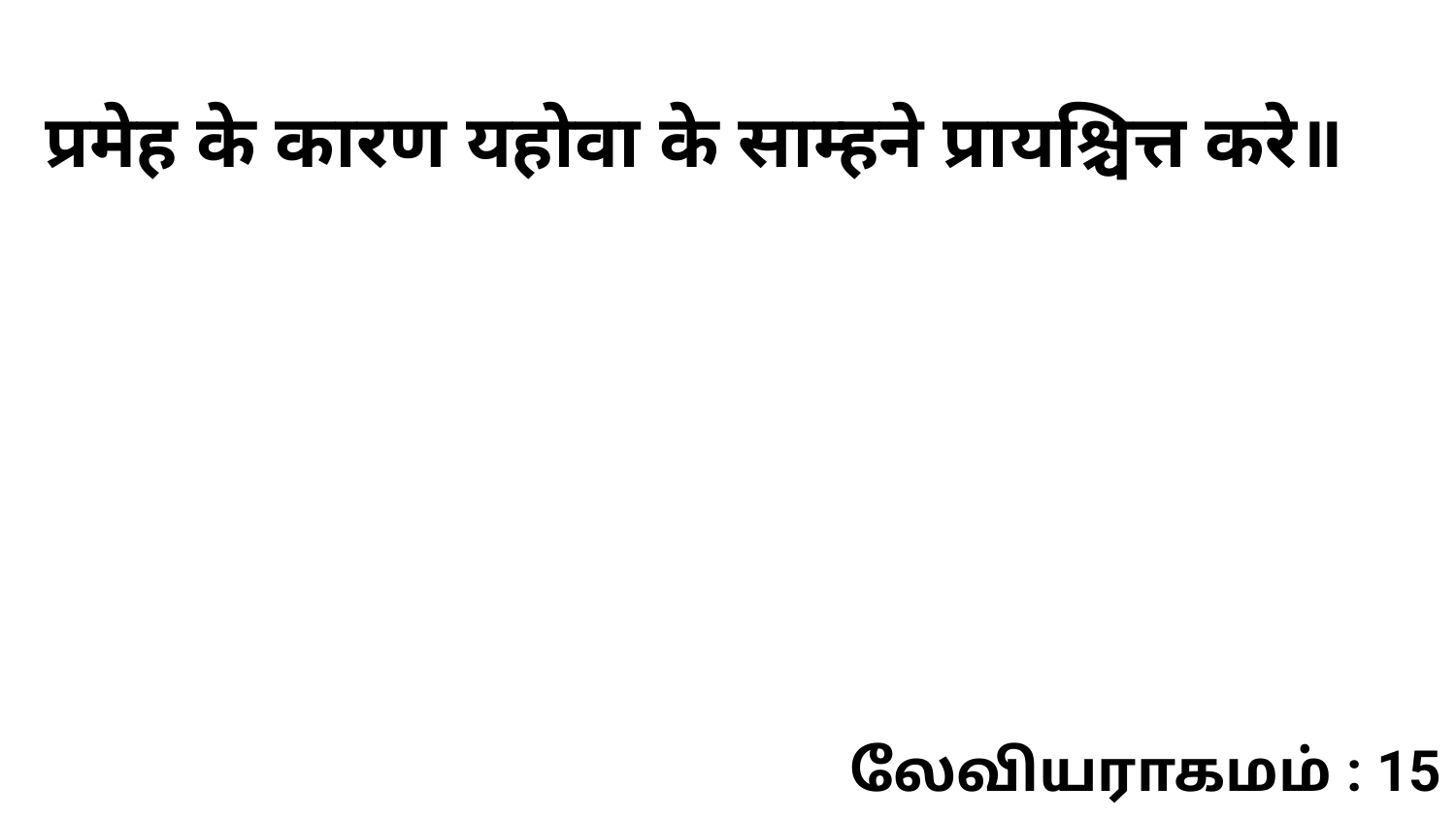

प्रमेह के कारण यहोवा के साम्हने प्रायश्चित्त करे॥
லேவியராகமம் : 15